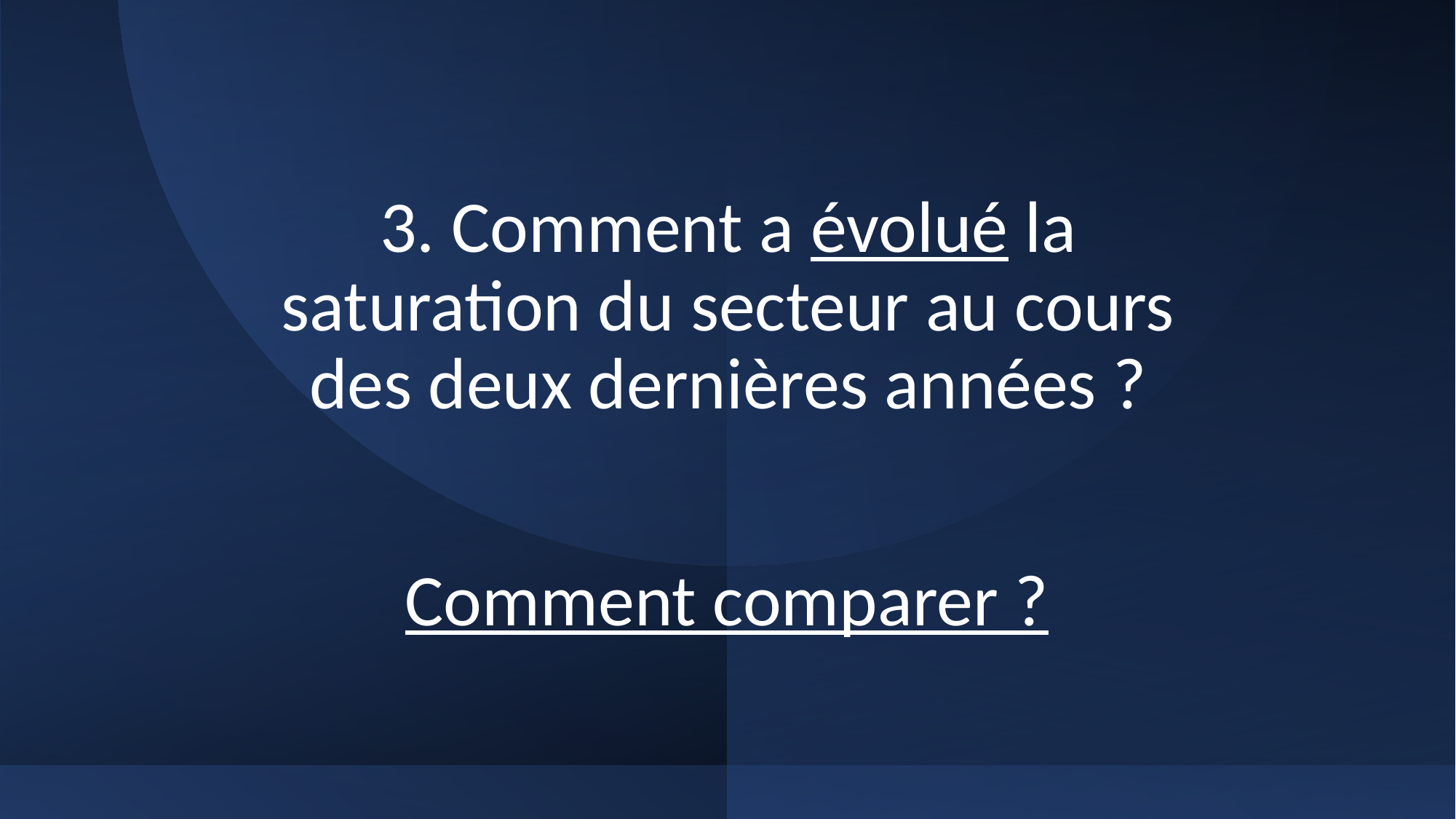

# 3. Comment a évolué la saturation du secteur au cours des deux dernières années ?
Comment comparer ?